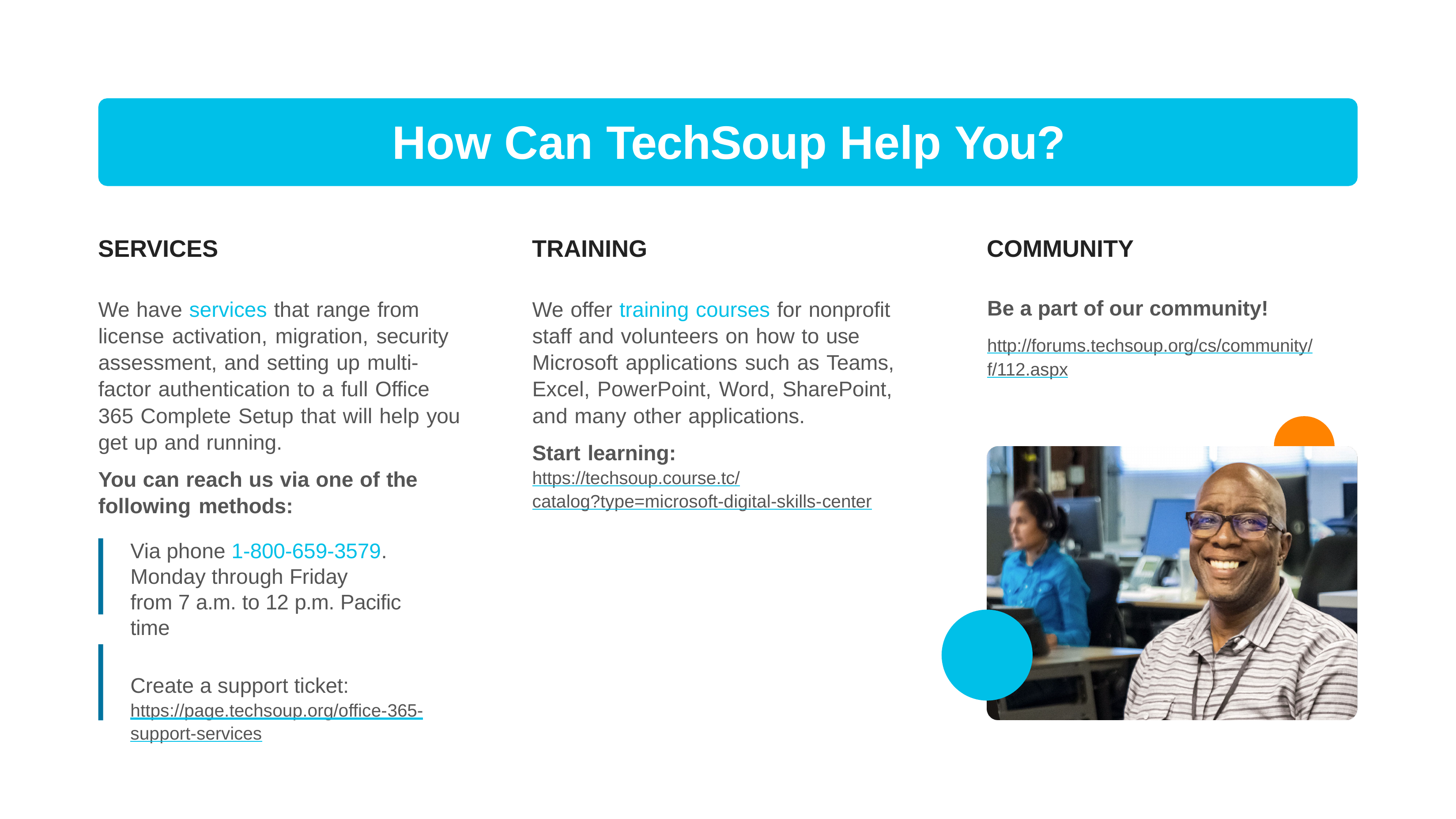

# How Can TechSoup Help You?
SERVICES
TRAINING
COMMUNITY

Be a part of our community!
http://forums.techsoup.org/cs/community/ f/112.aspx
We have services that range from license activation, migration, security assessment, and setting up multi- factor authentication to a full Office 365 Complete Setup that will help you get up and running.
You can reach us via one of the following methods:
We offer training courses for nonprofit staff and volunteers on how to use Microsoft applications such as Teams, Excel, PowerPoint, Word, SharePoint, and many other applications.
Start learning: https://techsoup.course.tc/ catalog?type=microsoft-digital-skills-center
Via phone 1-800-659-3579.
Monday through Friday
from 7 a.m. to 12 p.m. Pacific time

Create a support ticket: https://page.techsoup.org/office-365- support-services